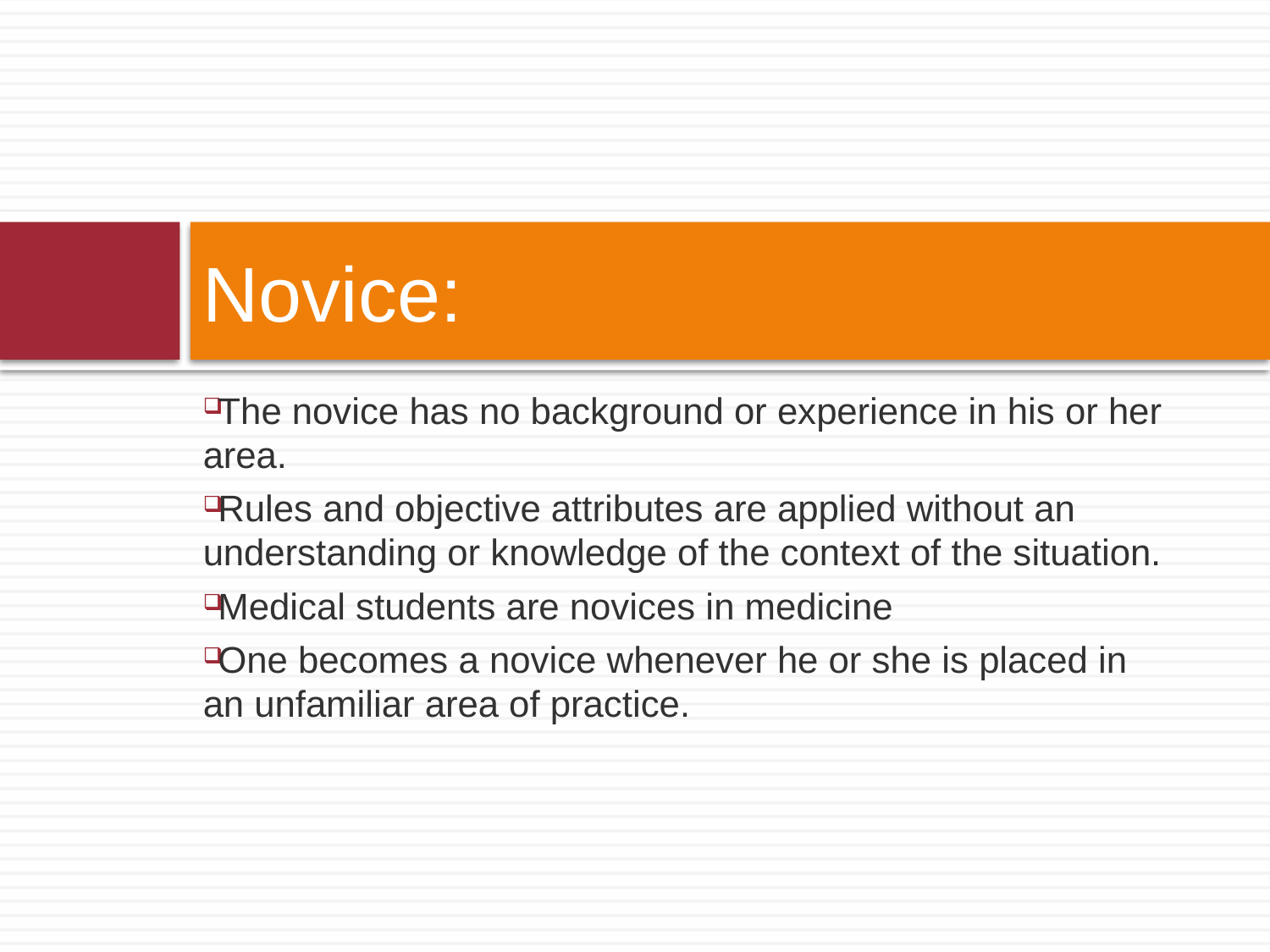

# Novice:
The novice has no background or experience in his or her area.
Rules and objective attributes are applied without an understanding or knowledge of the context of the situation.
Medical students are novices in medicine
One becomes a novice whenever he or she is placed in an unfamiliar area of practice.